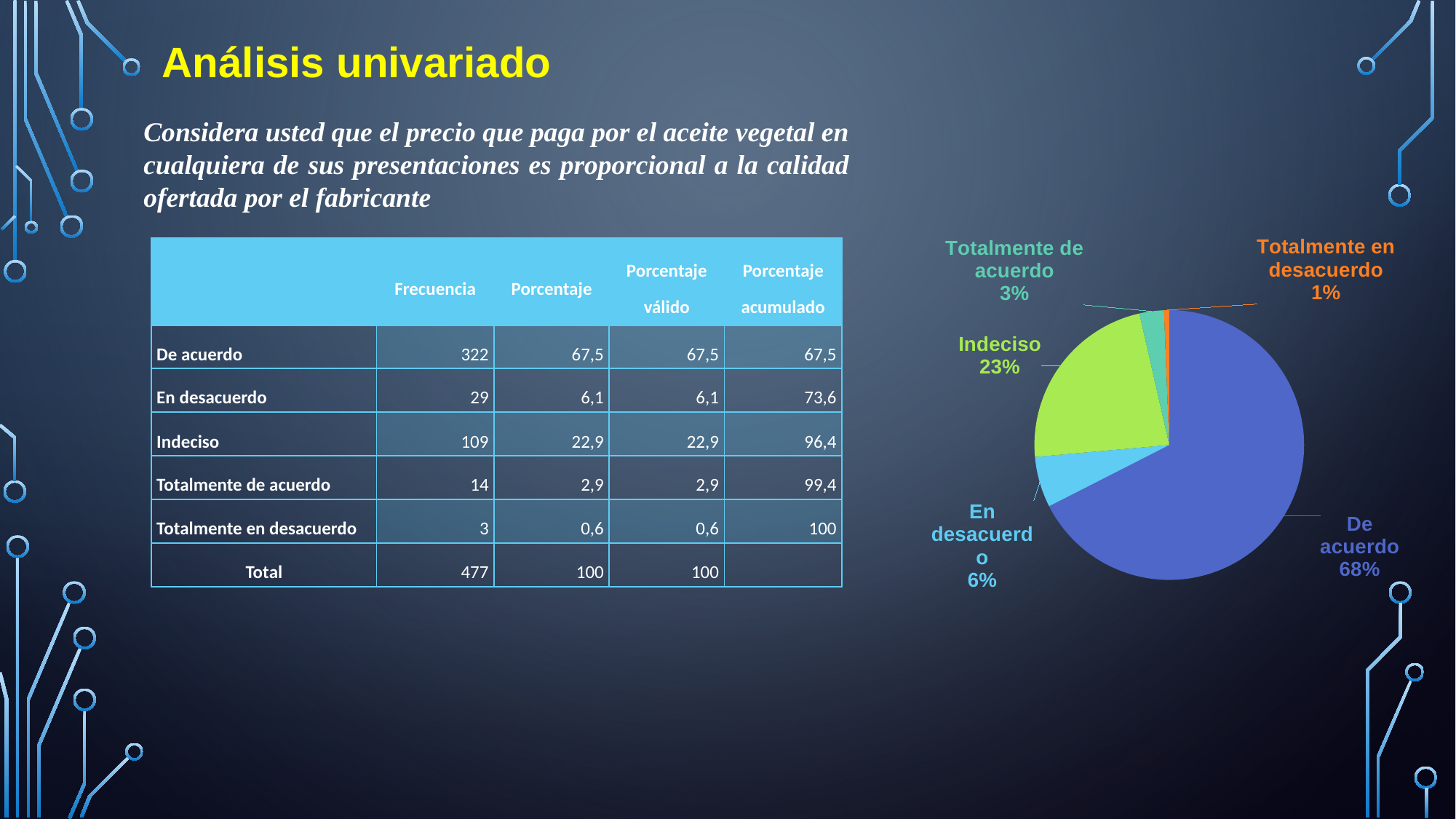

# Análisis univariado
Considera usted que el precio que paga por el aceite vegetal en cualquiera de sus presentaciones es proporcional a la calidad ofertada por el fabricante

### Chart

| Category | Frecuencia | Porcentaje |
|---|---|---|
| De acuerdo | 322.0 | 67.5 |
| En desacuerdo | 29.0 | 6.1 |
| Indeciso | 109.0 | 22.9 |
| Totalmente de acuerdo | 14.0 | 2.9 |
| Totalmente en desacuerdo | 3.0 | 0.6 |
|  | Frecuencia | Porcentaje | Porcentaje válido | Porcentaje acumulado |
| --- | --- | --- | --- | --- |
| De acuerdo | 322 | 67,5 | 67,5 | 67,5 |
| En desacuerdo | 29 | 6,1 | 6,1 | 73,6 |
| Indeciso | 109 | 22,9 | 22,9 | 96,4 |
| Totalmente de acuerdo | 14 | 2,9 | 2,9 | 99,4 |
| Totalmente en desacuerdo | 3 | 0,6 | 0,6 | 100 |
| Total | 477 | 100 | 100 |  |